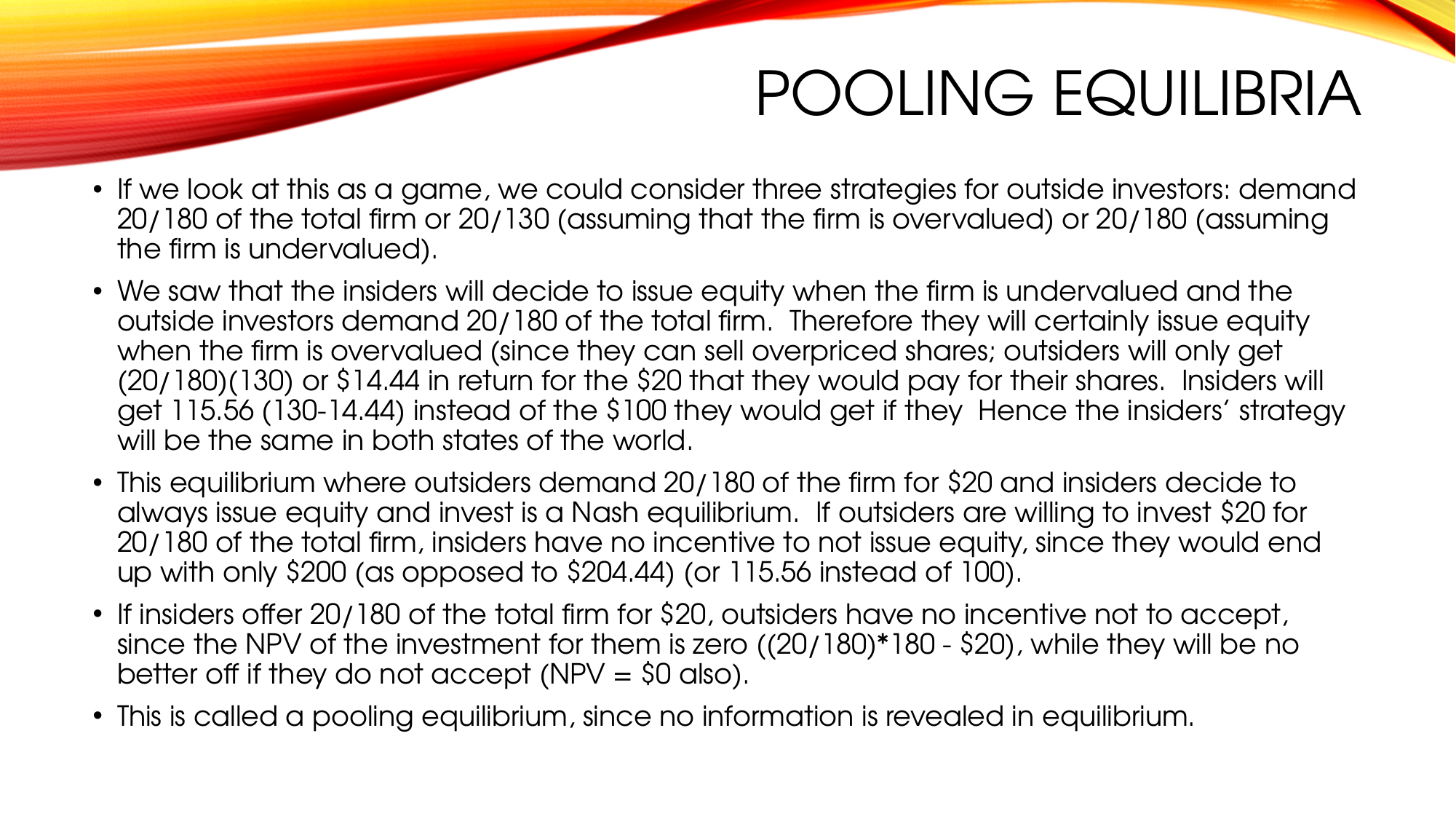

# Pooling equilibria
If we look at this as a game, we could consider three strategies for outside investors: demand 20/180 of the total firm or 20/130 (assuming that the firm is overvalued) or 20/180 (assuming the firm is undervalued).
We saw that the insiders will decide to issue equity when the firm is undervalued and the outside investors demand 20/180 of the total firm.  Therefore they will certainly issue equity when the firm is overvalued (since they can sell overpriced shares; outsiders will only get (20/180)(130) or $14.44 in return for the $20 that they would pay for their shares.  Insiders will get 115.56 (130-14.44) instead of the $100 they would get if they  Hence the insiders’ strategy will be the same in both states of the world.
This equilibrium where outsiders demand 20/180 of the firm for $20 and insiders decide to always issue equity and invest is a Nash equilibrium.  If outsiders are willing to invest $20 for 20/180 of the total firm, insiders have no incentive to not issue equity, since they would end up with only $200 (as opposed to $204.44) (or 115.56 instead of 100).
If insiders offer 20/180 of the total firm for $20, outsiders have no incentive not to accept, since the NPV of the investment for them is zero ((20/180)*180 - $20), while they will be no better off if they do not accept (NPV = $0 also).
This is called a pooling equilibrium, since no information is revealed in equilibrium.